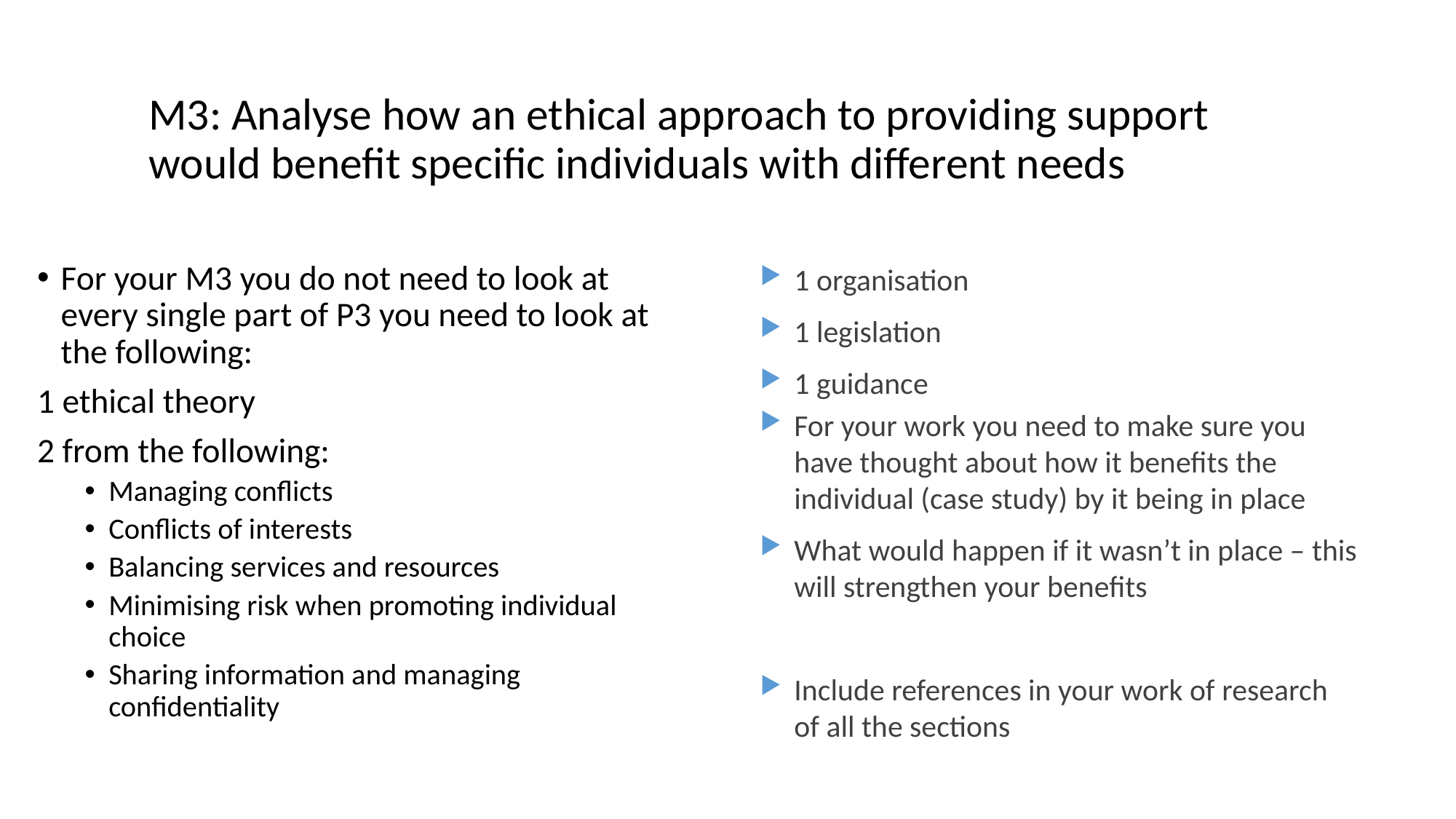

# M3: Analyse how an ethical approach to providing support would benefit specific individuals with different needs
For your M3 you do not need to look at every single part of P3 you need to look at the following:
1 ethical theory
2 from the following:
Managing conflicts
Conflicts of interests
Balancing services and resources
Minimising risk when promoting individual choice
Sharing information and managing confidentiality

1 organisation
1 legislation
1 guidance
For your work you need to make sure you have thought about how it benefits the individual (case study) by it being in place
What would happen if it wasn’t in place – this will strengthen your benefits

Include references in your work of research of all the sections